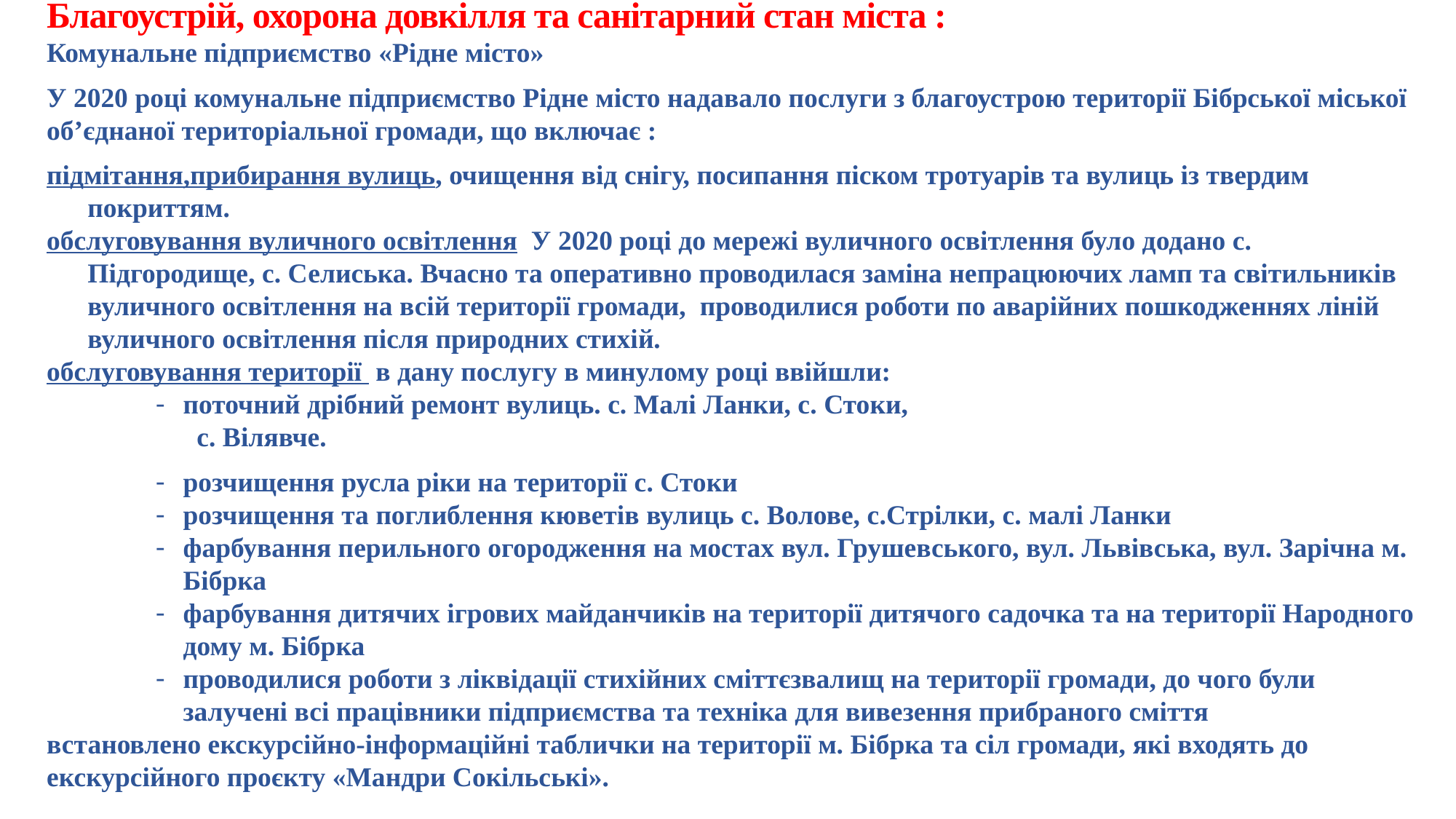

Благоустрій, охорона довкілля та санітарний стан міста :
Комунальне підприємство «Рідне місто»
У 2020 році комунальне підприємство Рідне місто надавало послуги з благоустрою території Бібрської міської об’єднаної територіальної громади, що включає :
підмітання,прибирання вулиць, очищення від снігу, посипання піском тротуарів та вулиць із твердим покриттям.
обслуговування вуличного освітлення  У 2020 році до мережі вуличного освітлення було додано с. Підгородище, с. Селиська. Вчасно та оперативно проводилася заміна непрацюючих ламп та світильників вуличного освітлення на всій території громади,  проводилися роботи по аварійних пошкодженнях ліній вуличного освітлення після природних стихій.
обслуговування території  в дану послугу в минулому році ввійшли:
поточний дрібний ремонт вулиць. с. Малі Ланки, с. Стоки,
с. Вілявче.
розчищення русла ріки на території с. Стоки
розчищення та поглиблення кюветів вулиць с. Волове, с.Стрілки, с. малі Ланки
фарбування перильного огородження на мостах вул. Грушевського, вул. Львівська, вул. Зарічна м. Бібрка
фарбування дитячих ігрових майданчиків на території дитячого садочка та на території Народного дому м. Бібрка
проводилися роботи з ліквідації стихійних сміттєзвалищ на території громади, до чого були залучені всі працівники підприємства та техніка для вивезення прибраного сміття
встановлено екскурсійно-інформаційні таблички на території м. Бібрка та сіл громади, які входять до екскурсійного проєкту «Мандри Сокільські».